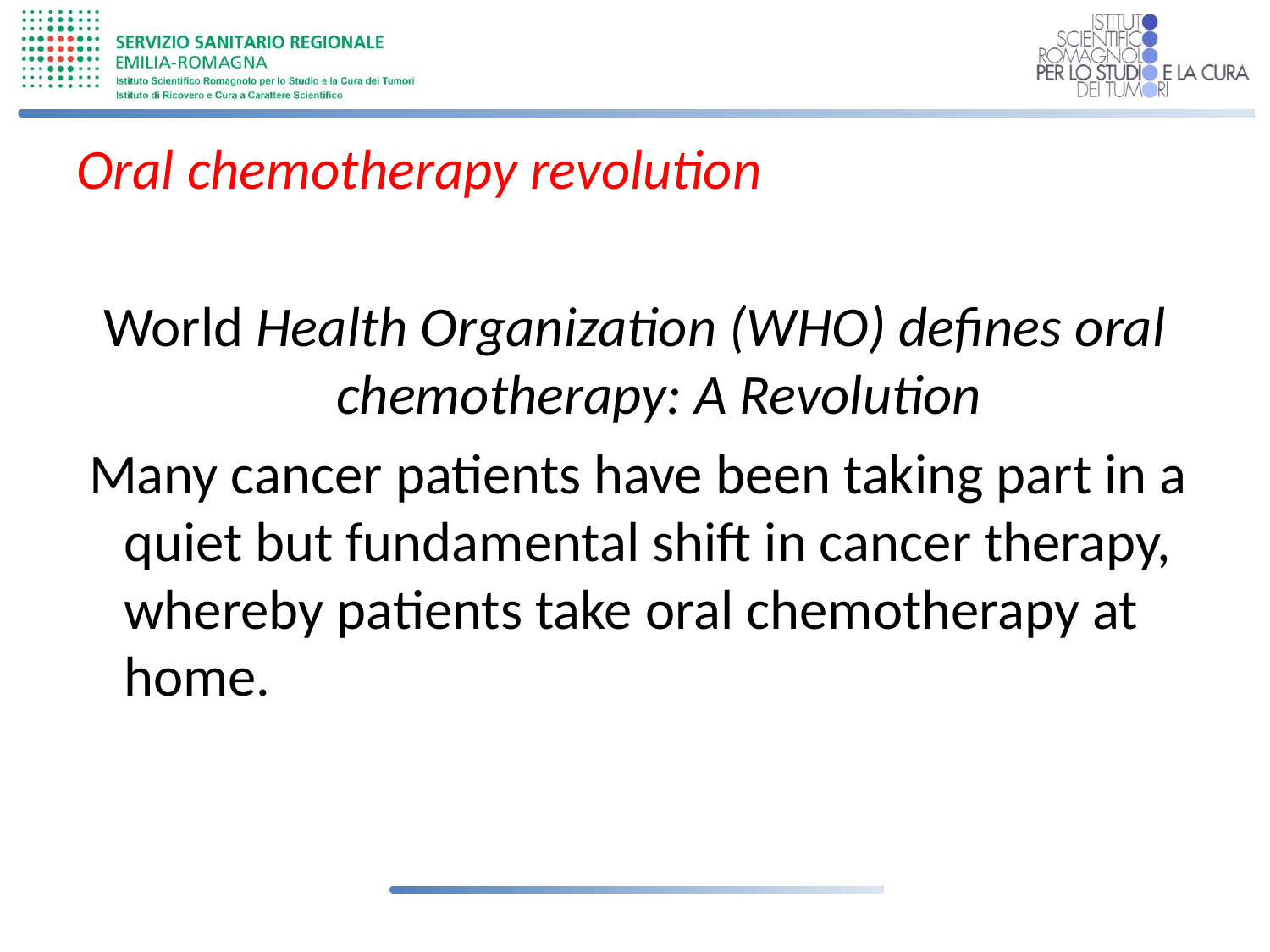

Oral chemotherapy revolution

World Health Organization (WHO) defines oral chemotherapy: A Revolution
 Many cancer patients have been taking part in a quiet but fundamental shift in cancer therapy, whereby patients take oral chemotherapy at home.